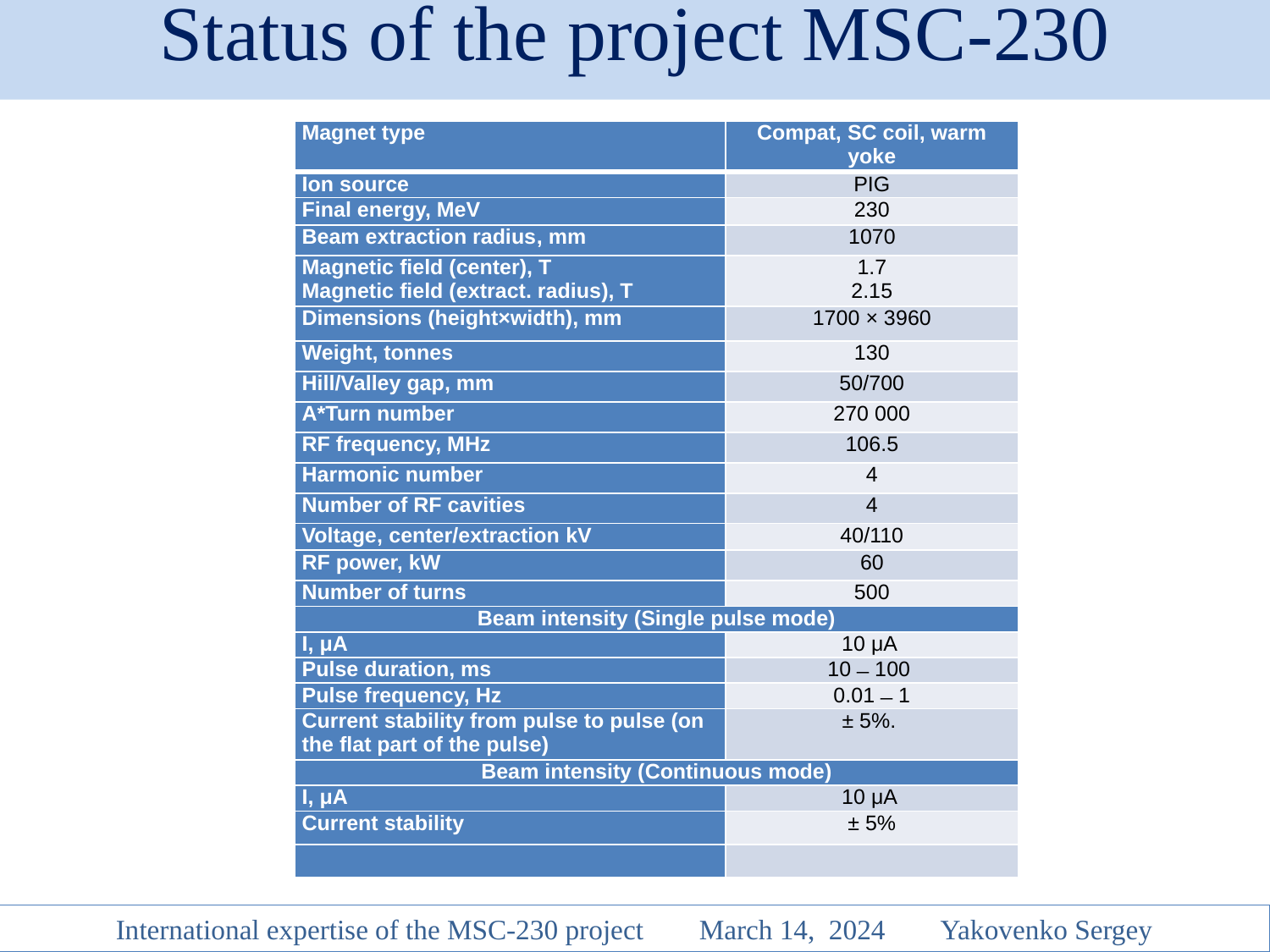

# Status of the project MSC-230
| Magnet type | Compat, SC coil, warm yoke |
| --- | --- |
| Ion source | PIG |
| Final energy, MeV | 230 |
| Beam extraction radius, mm | 1070 |
| Мagnetic field (center), T Мagnetic field (extract. radius), T | 1.7 2.15 |
| Dimensions (height×width), mm | 1700 × 3960 |
| Weight, tonnes | 130 |
| Hill/Valley gap, mm | 50/700 |
| A\*Turn number | 270 000 |
| RF frequency, MHz | 106.5 |
| Harmonic number | 4 |
| Number of RF cavities | 4 |
| Voltage, center/extraction kV | 40/110 |
| RF power, kW | 60 |
| Number of turns | 500 |
| Beam intensity (Single pulse mode) |  |
| I, μA | 10 μA |
| Pulse duration, ms | 10 ̶ 100 |
| Pulse frequency, Hz | 0.01 ̶ 1 |
| Current stability from pulse to pulse (on the flat part of the pulse) | ± 5%. |
| Beam intensity (Continuous mode) |  |
| I, μA | 10 μA |
| Current stability | ± 5% |
|  |  |
International expertise of the MSC-230 project        March 14,  2024        Yakovenko Sergey